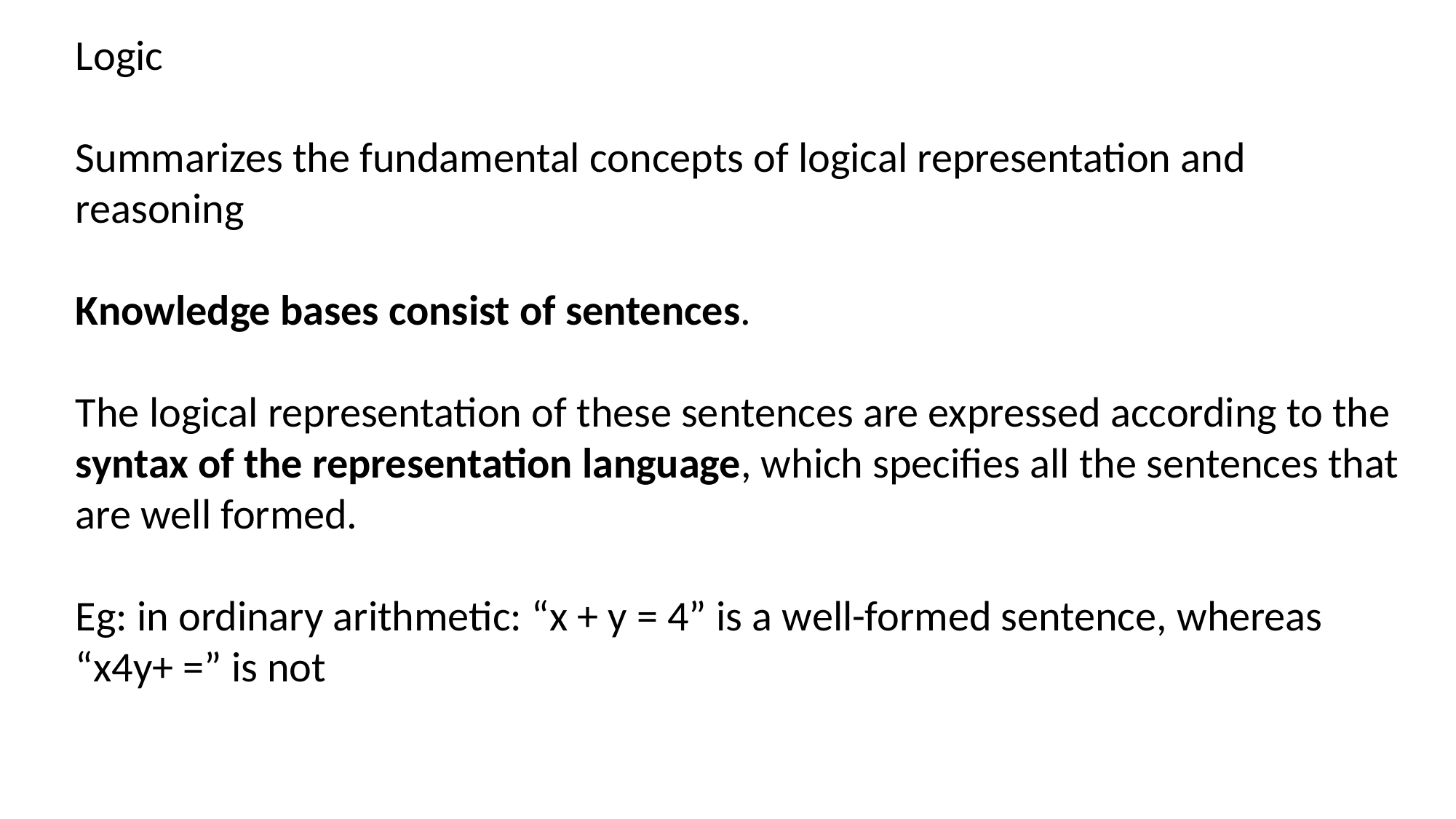

Logic

Summarizes the fundamental concepts of logical representation and reasoning

Knowledge bases consist of sentences.

The logical representation of these sentences are expressed according to the syntax of the representation language, which specifies all the sentences that are well formed.

Eg: in ordinary arithmetic: “x + y = 4” is a well-formed sentence, whereas “x4y+ =” is not